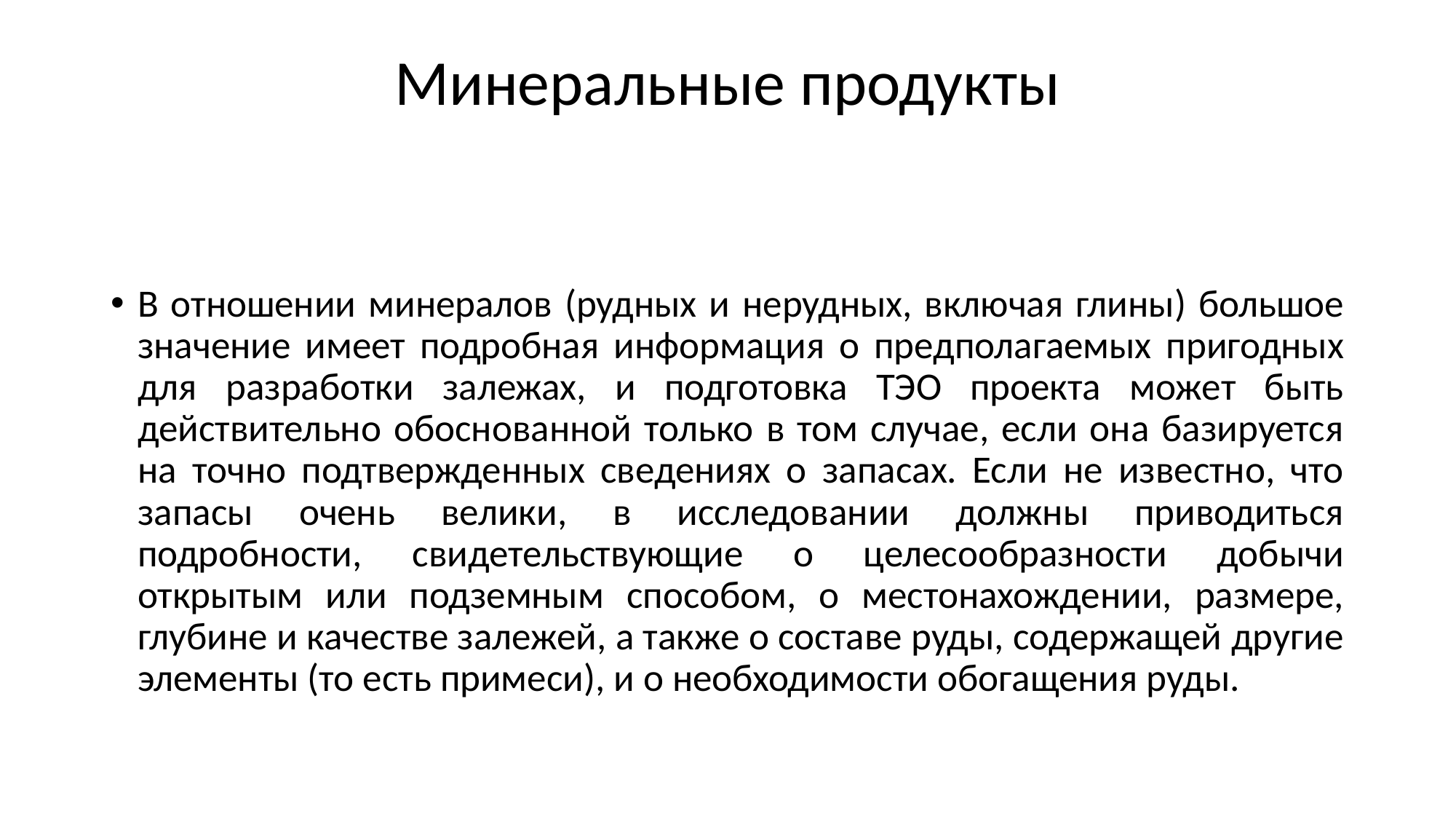

# Минеральные продукты

В отношении минералов (рудных и нерудных, включая глины) большое значение имеет подробная информация о предполагаемых пригодных для разработки залежах, и подготовка ТЭО проекта может быть действительно обоснованной только в том случае, если она базируется на точно подтвержденных сведениях о запасах. Если не известно, что запасы очень велики, в исследовании должны приводиться подробности, свидетельствующие о целесообразности добычи открытым или подземным способом, о местонахождении, размере, глубине и качестве залежей, а также о составе руды, содержащей другие элементы (то есть примеси), и о необходимости обогащения руды.